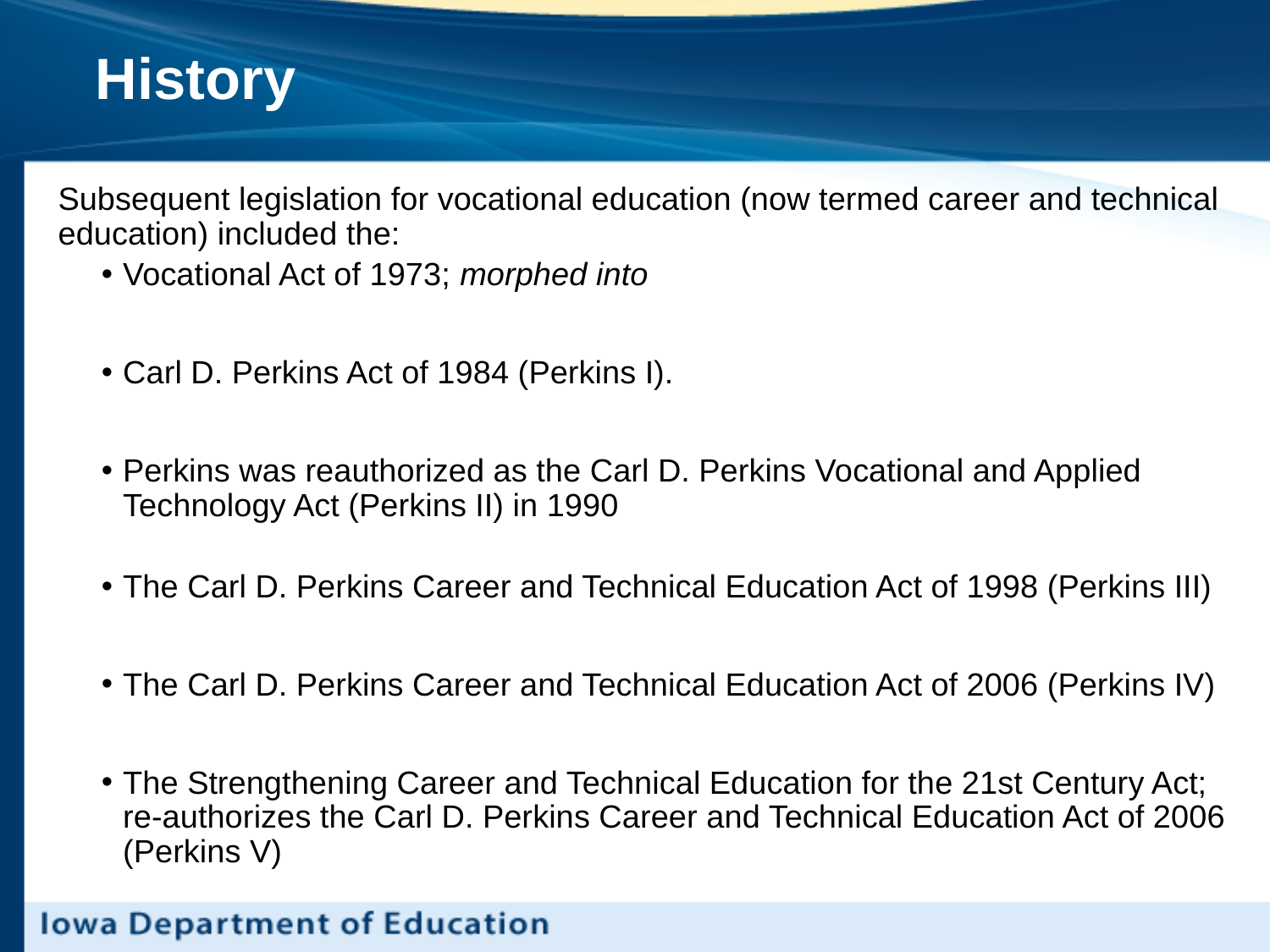

# History
Subsequent legislation for vocational education (now termed career and technical education) included the:
Vocational Act of 1973; morphed into

Carl D. Perkins Act of 1984 (Perkins I).

Perkins was reauthorized as the Carl D. Perkins Vocational and Applied Technology Act (Perkins II) in 1990

The Carl D. Perkins Career and Technical Education Act of 1998 (Perkins III)

The Carl D. Perkins Career and Technical Education Act of 2006 (Perkins IV)

The Strengthening Career and Technical Education for the 21st Century Act; re-authorizes the Carl D. Perkins Career and Technical Education Act of 2006 (Perkins V)